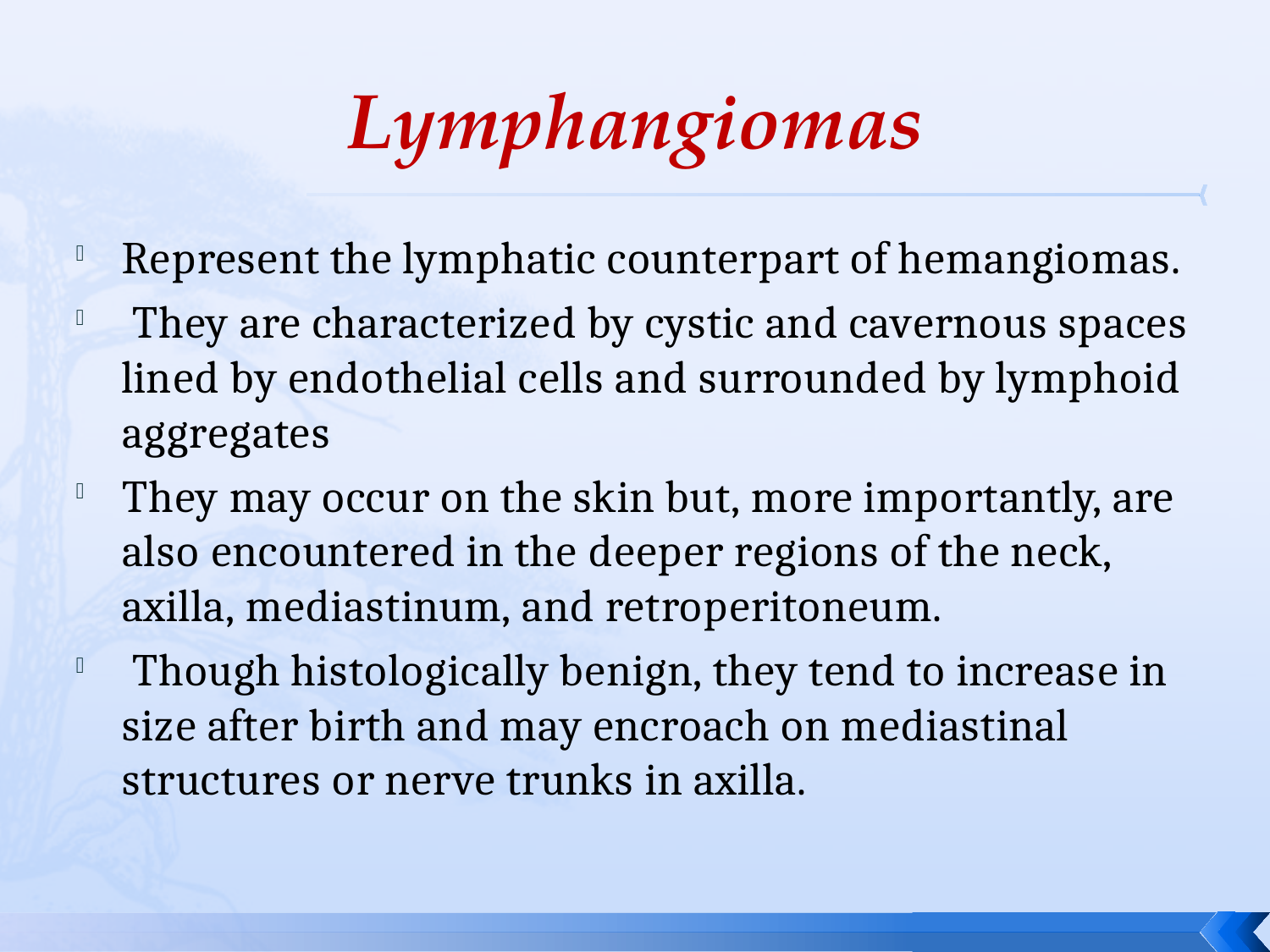

# Lymphangiomas
Represent the lymphatic counterpart of hemangiomas.
 They are characterized by cystic and cavernous spaces lined by endothelial cells and surrounded by lymphoid aggregates
They may occur on the skin but, more importantly, are also encountered in the deeper regions of the neck, axilla, mediastinum, and retroperitoneum.
 Though histologically benign, they tend to increase in size after birth and may encroach on mediastinal structures or nerve trunks in axilla.